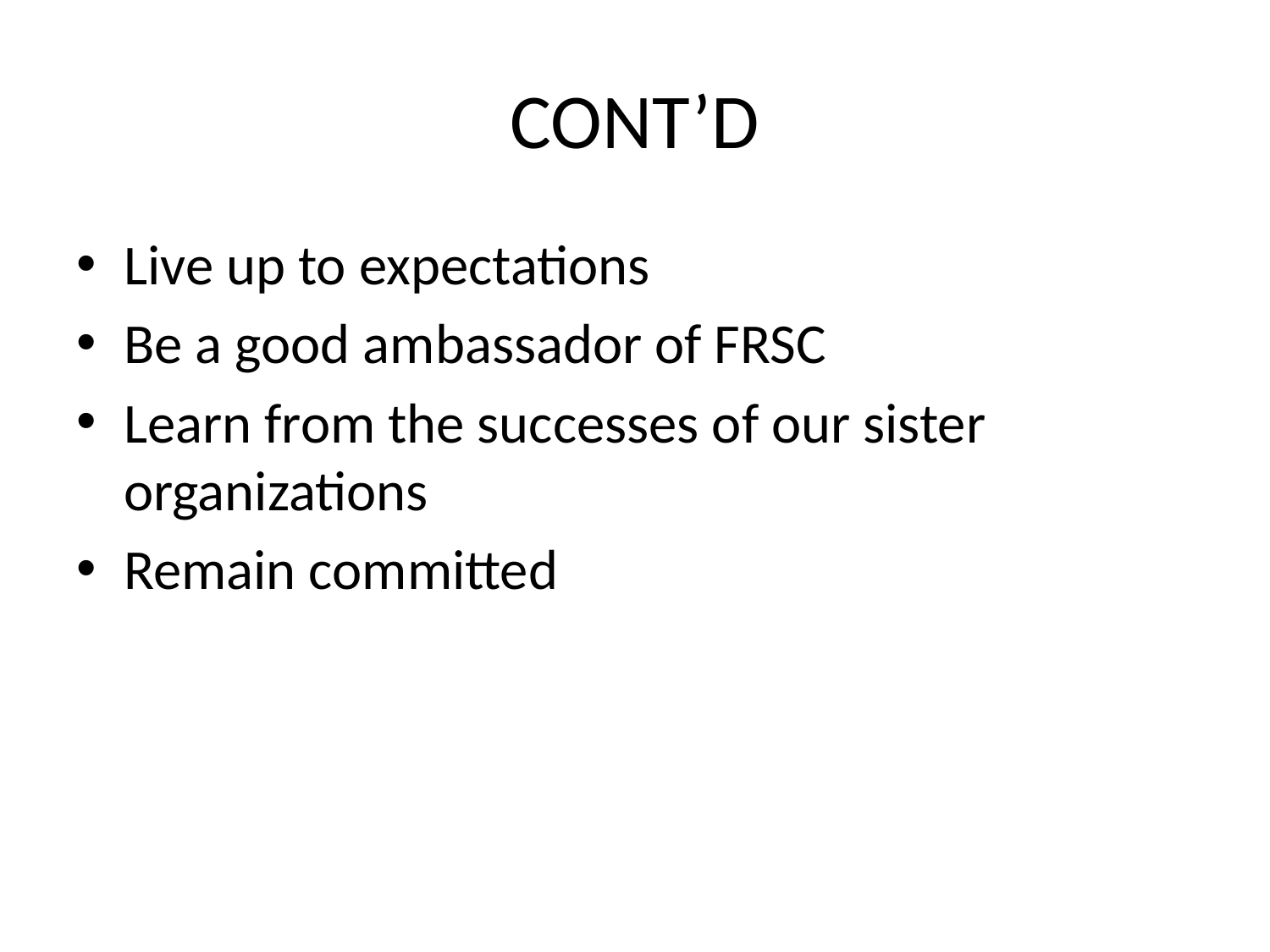

# CONT’D
Live up to expectations
Be a good ambassador of FRSC
Learn from the successes of our sister organizations
Remain committed